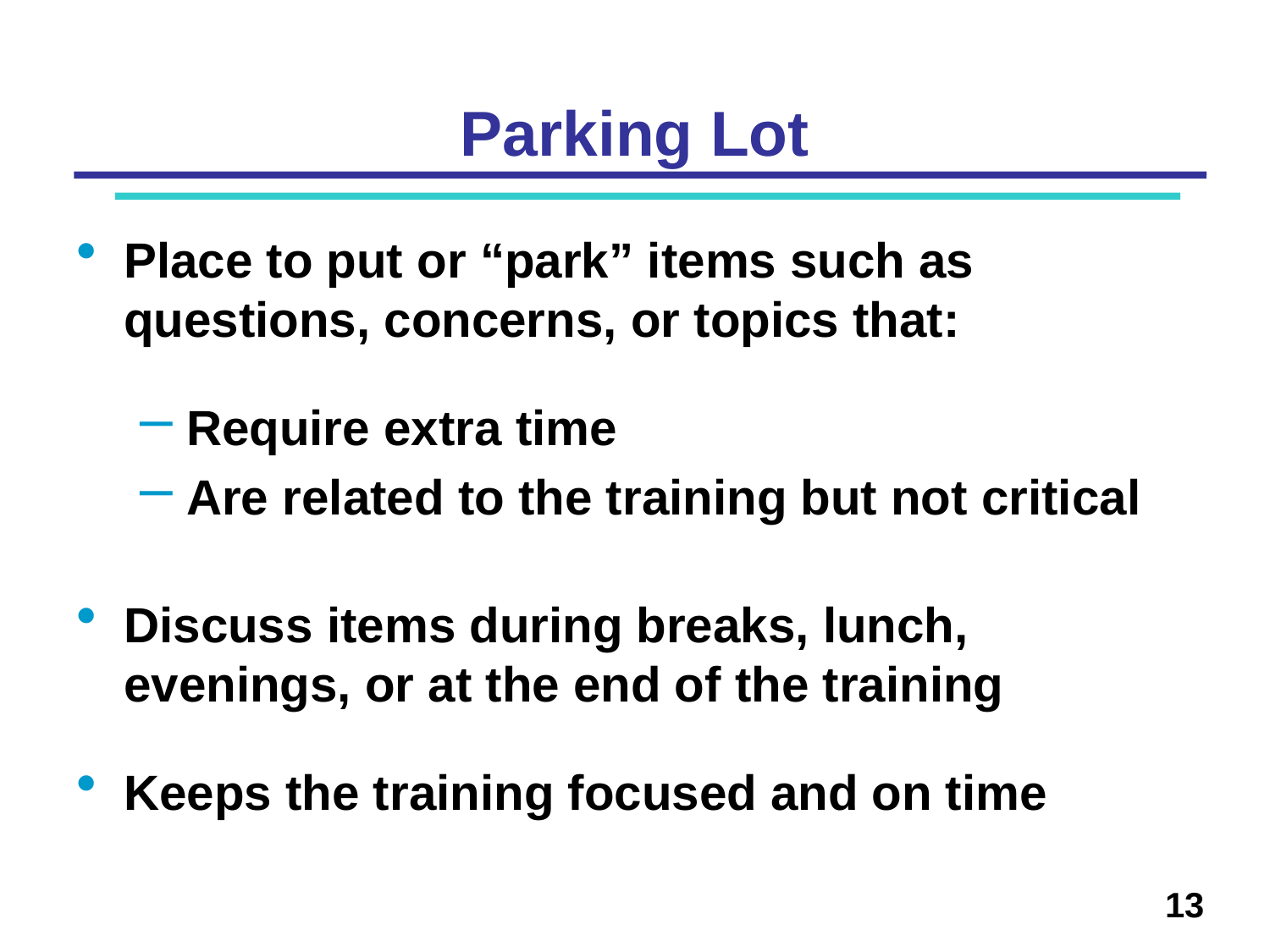

# Parking Lot
Place to put or “park” items such as questions, concerns, or topics that:

Require extra time
Are related to the training but not critical

Discuss items during breaks, lunch, evenings, or at the end of the training

Keeps the training focused and on time
13